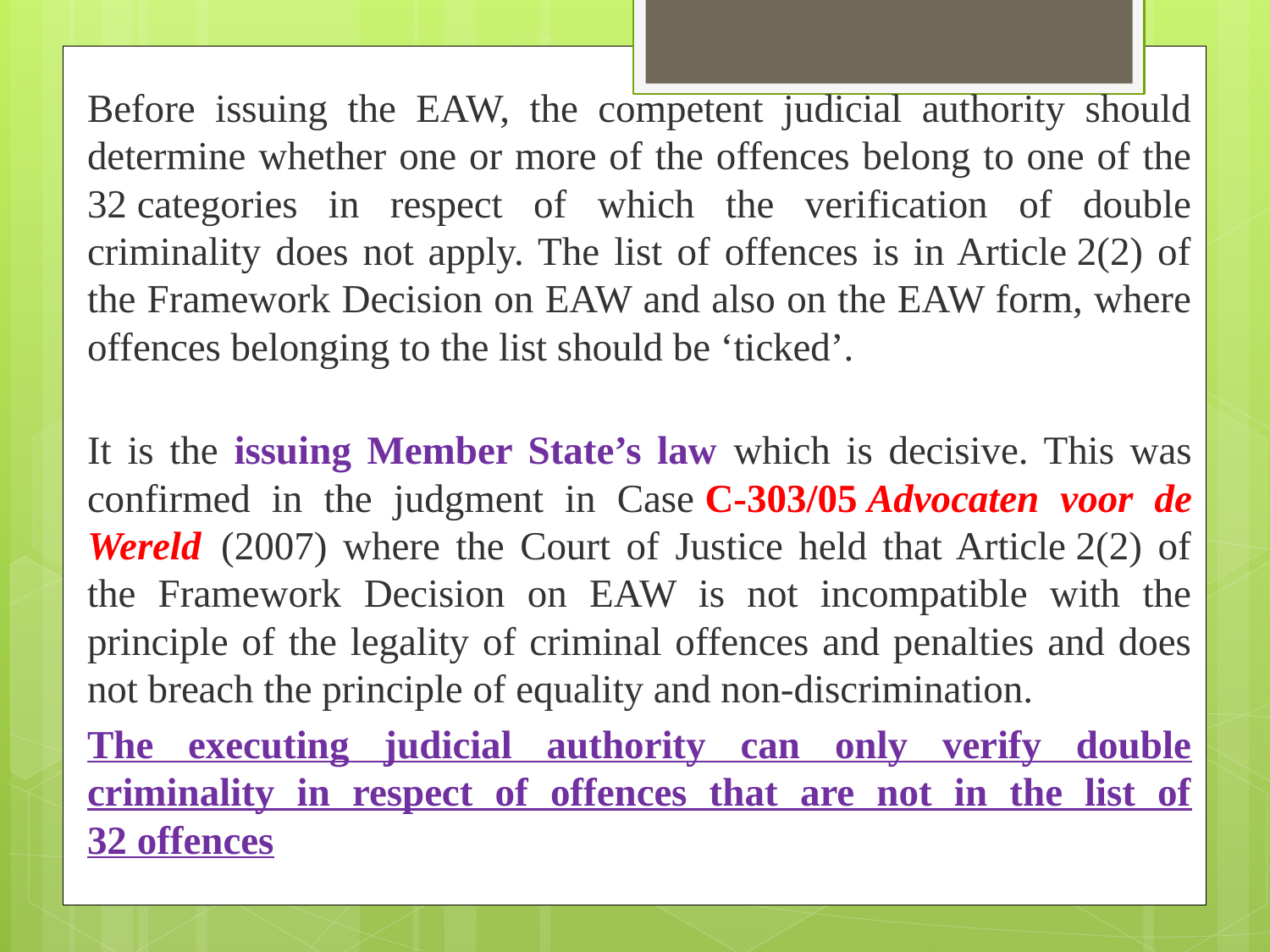

Before issuing the EAW, the competent judicial authority should determine whether one or more of the offences belong to one of the 32 categories in respect of which the verification of double criminality does not apply. The list of offences is in Article 2(2) of the Framework Decision on EAW and also on the EAW form, where offences belonging to the list should be ‘ticked’.
It is the issuing Member State’s law which is decisive. This was confirmed in the judgment in Case C-303/05 Advocaten voor de Wereld  (2007) where the Court of Justice held that Article 2(2) of the Framework Decision on EAW is not incompatible with the principle of the legality of criminal offences and penalties and does not breach the principle of equality and non-discrimination.
The executing judicial authority can only verify double criminality in respect of offences that are not in the list of 32 offences